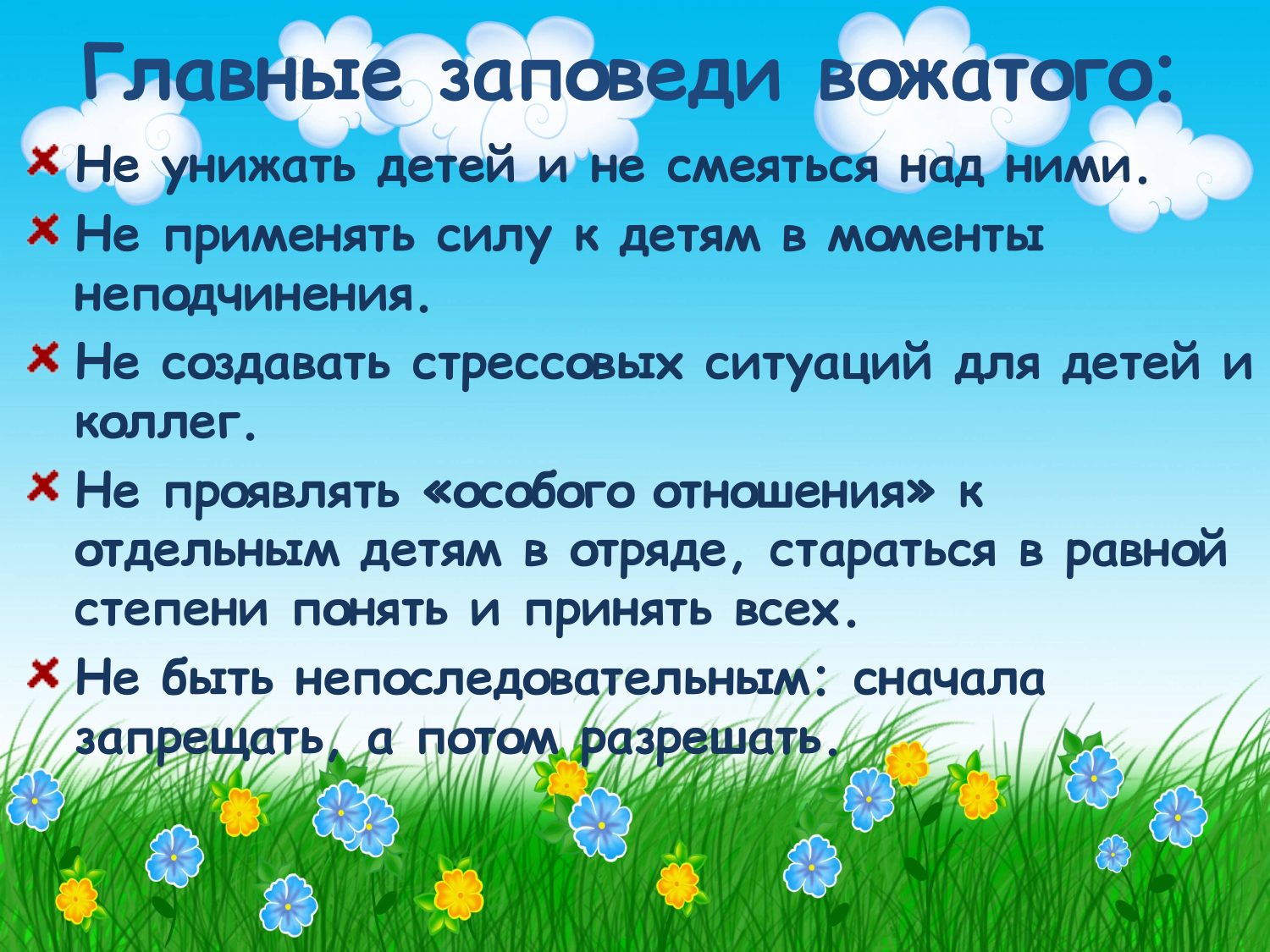

# Главные заповеди вожатого:
Не унижать детей и не смеяться над ними.
Не применять силу к детям в моменты неподчинения.
Не создавать стрессовых ситуаций для детей и коллег.
Не проявлять «особого отношения» к отдельным детям в отряде, стараться в равной степени понять и принять всех.
Не быть непоследовательным: сначала запрещать, а потом разрешать.